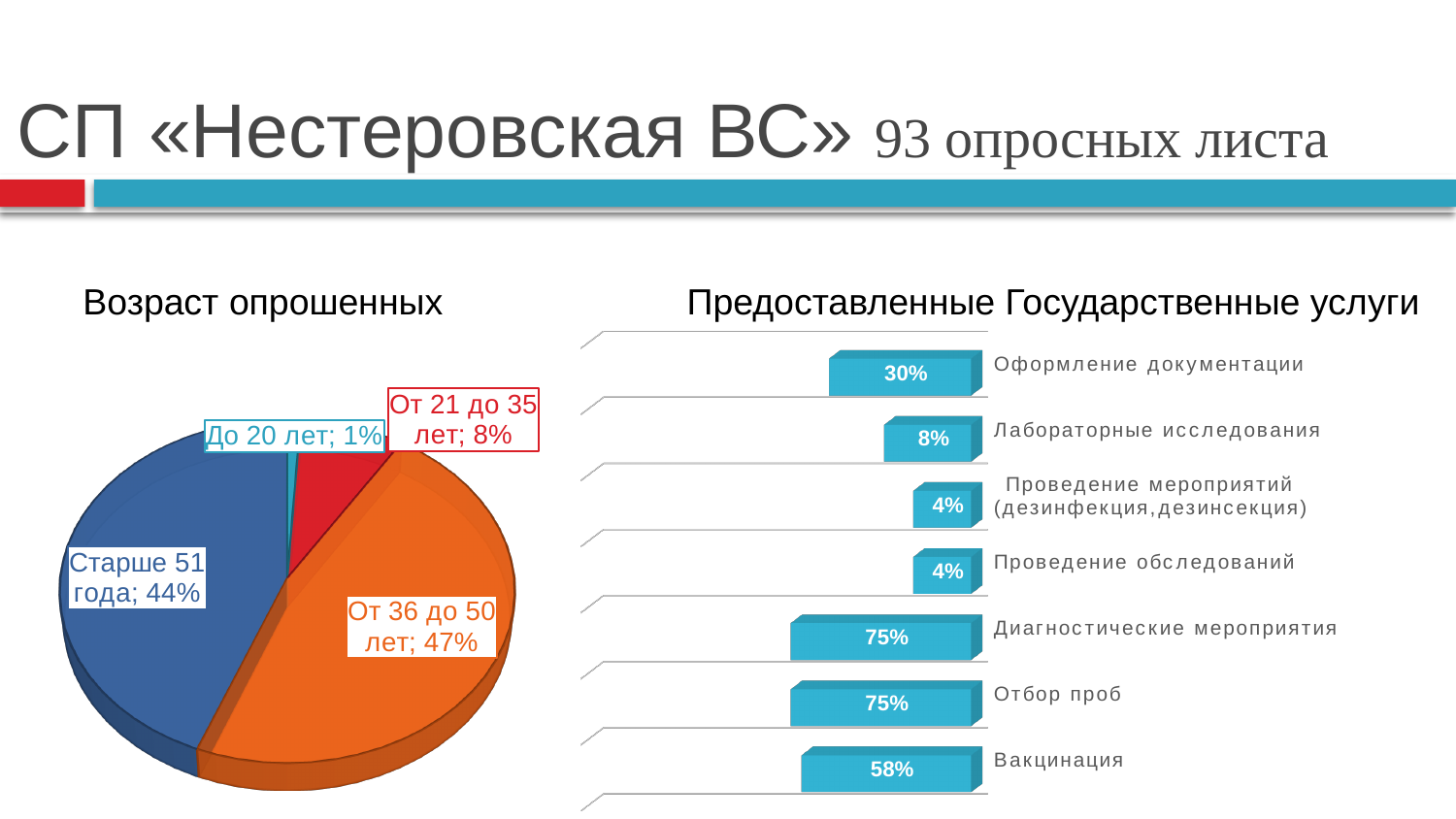

# СП «Нестеровская ВС» 93 опросных листа
Возраст опрошенных                        Предоставленные Государственные услуги

[unsupported chart]

[unsupported chart]